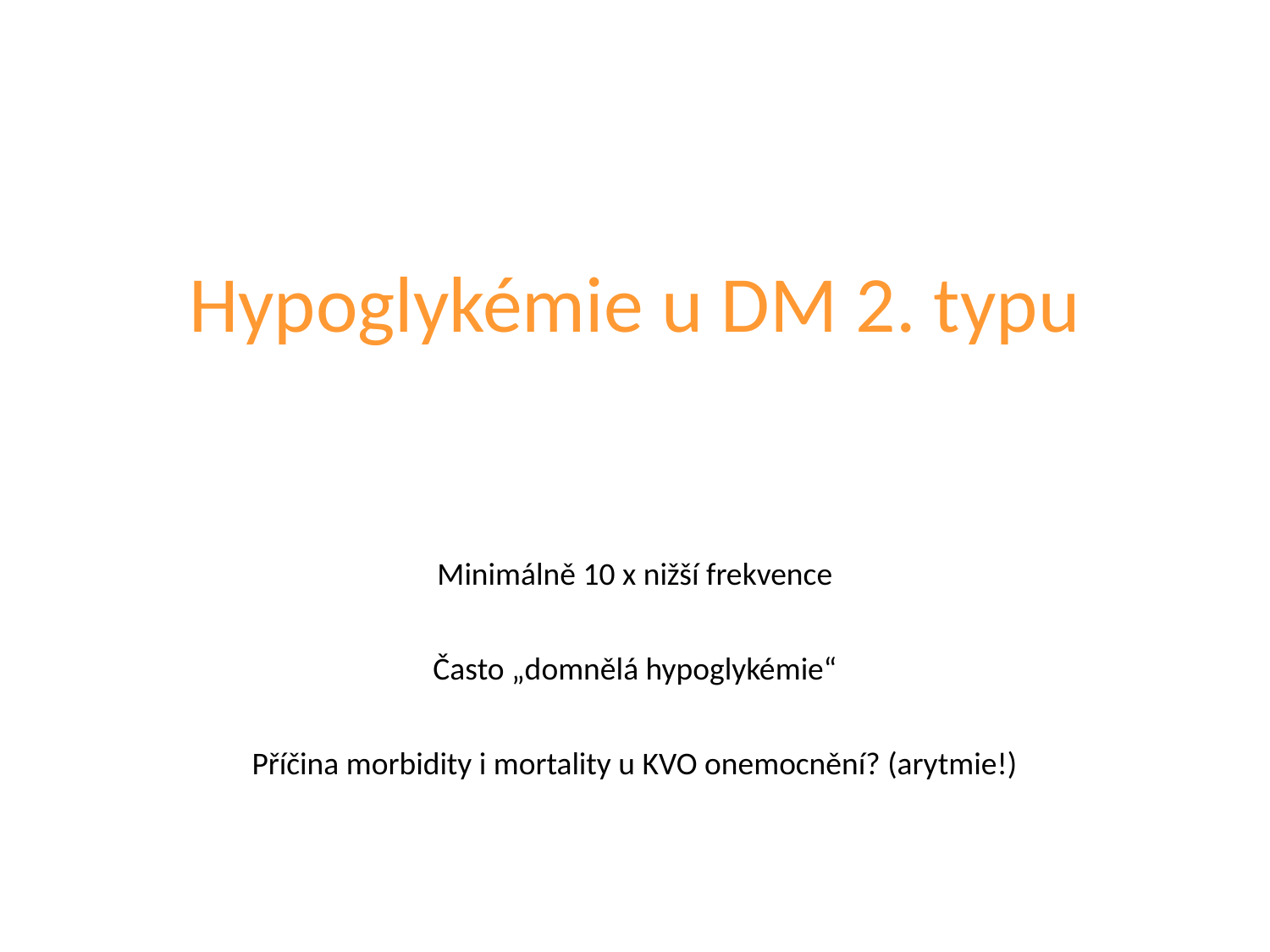

# Hypoglykémie u DM 2. typu

Minimálně 10 x nižší frekvence

Často „domnělá hypoglykémie“

Příčina morbidity i mortality u KVO onemocnění? (arytmie!)